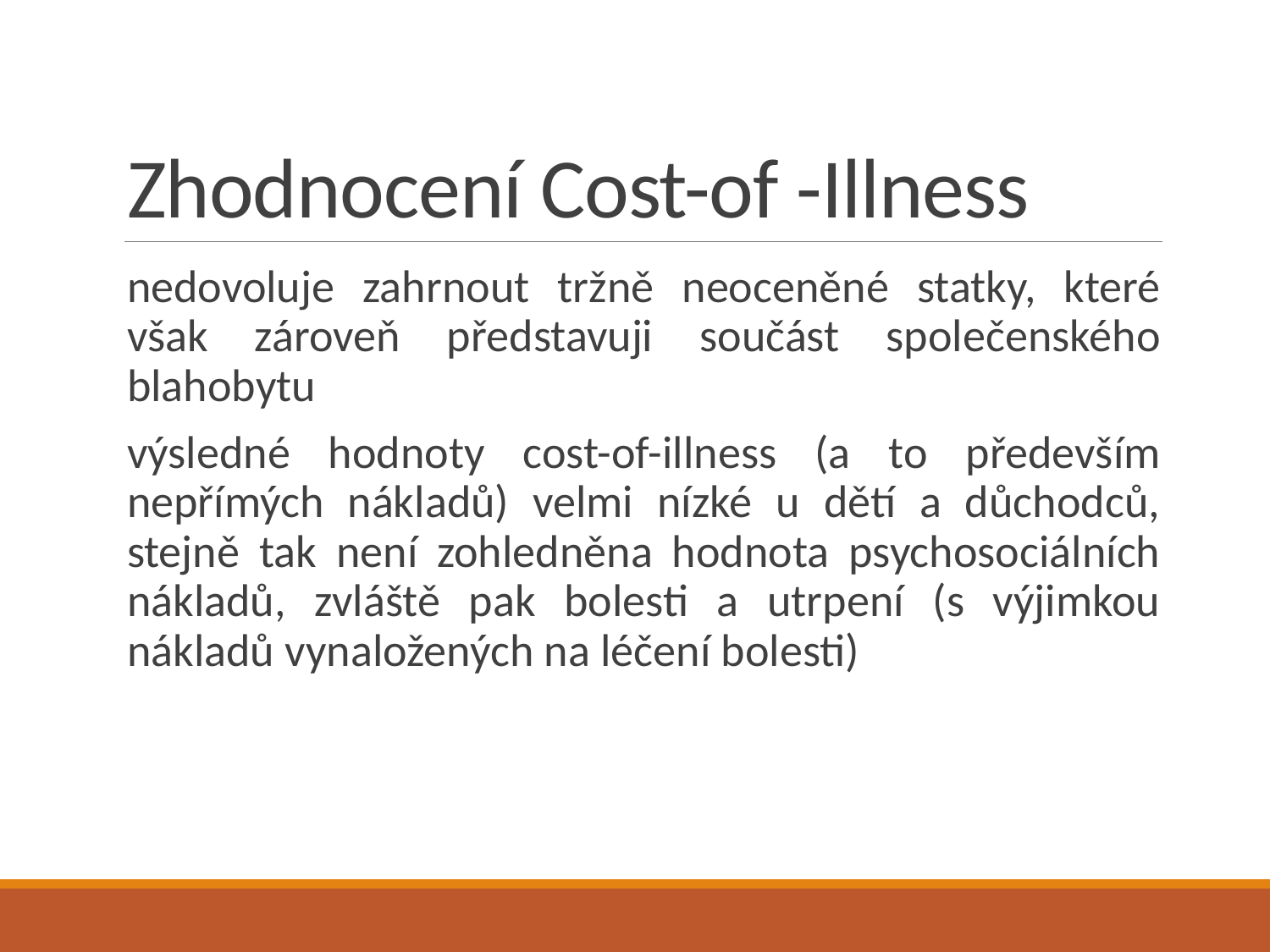

# Zhodnocení Cost-of -Illness
nedovoluje zahrnout tržně neoceněné statky, které však zároveň představuji součást společenského blahobytu
výsledné hodnoty cost-of-illness (a to především nepřímých nákladů) velmi nízké u dětí a důchodců, stejně tak není zohledněna hodnota psychosociálních nákladů, zvláště pak bolesti a utrpení (s výjimkou nákladů vynaložených na léčení bolesti)